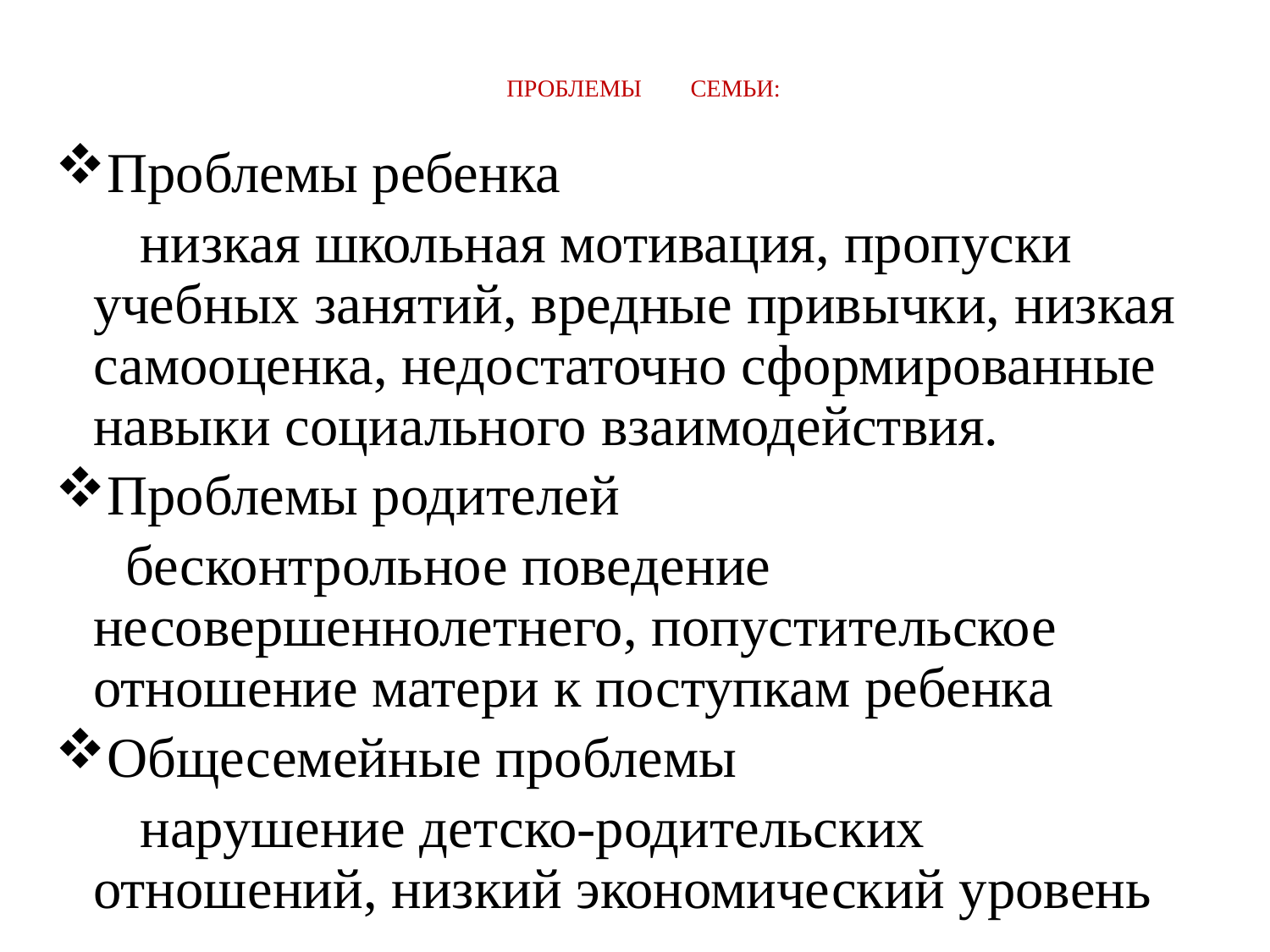

# ПРОБЛЕМЫ        СЕМЬИ:
Проблемы ребенка
      низкая школьная мотивация, пропуски учебных занятий, вредные привычки, низкая самооценка, недостаточно сформированные навыки социального взаимодействия.
Проблемы родителей
     бесконтрольное поведение несовершеннолетнего, попустительское отношение матери к поступкам ребенка
Общесемейные проблемы
      нарушение детско-родительских отношений, низкий экономический уровень